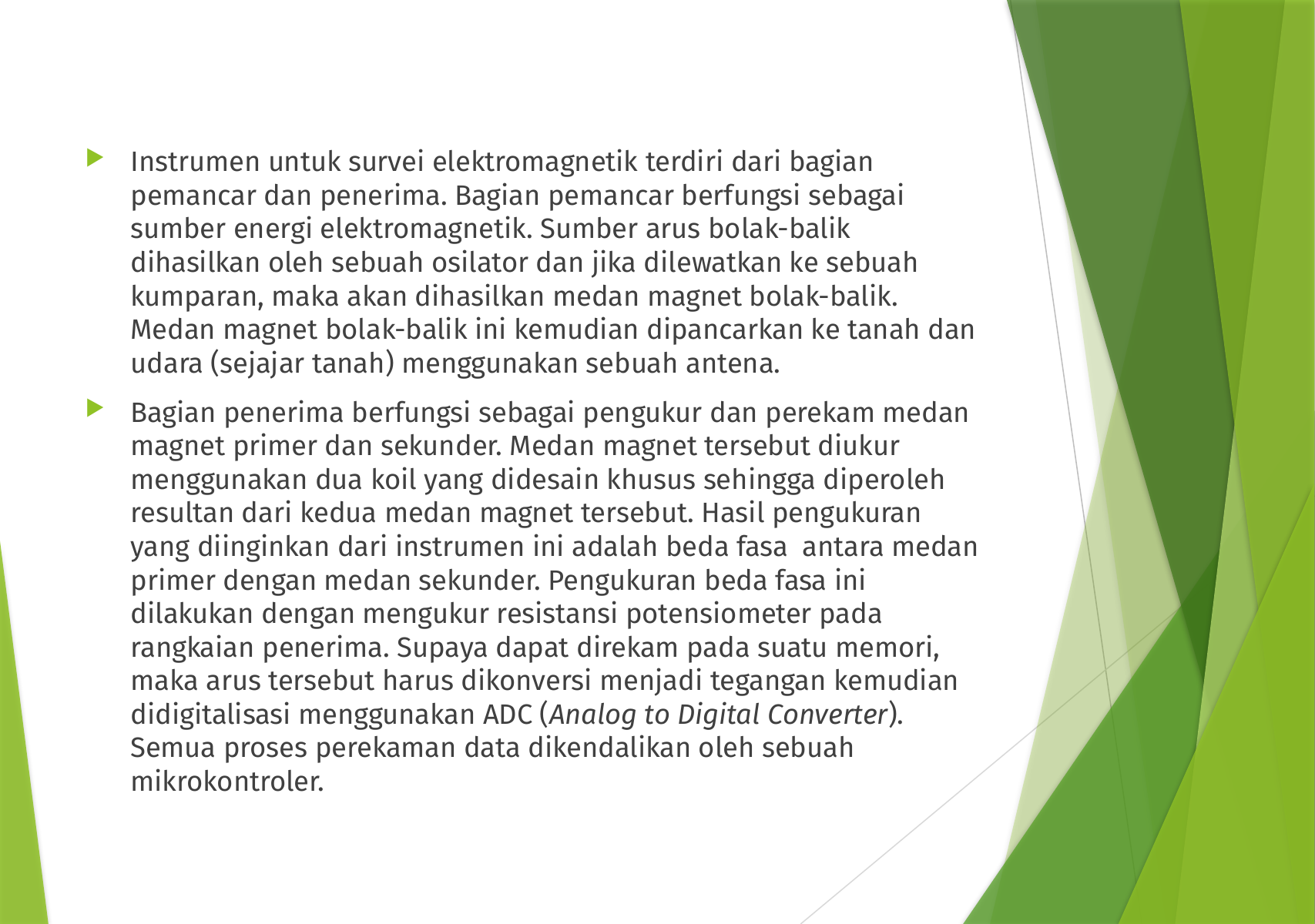

Instrumen untuk survei elektromagnetik terdiri dari bagian pemancar dan penerima. Bagian pemancar berfungsi sebagai sumber energi elektromagnetik. Sumber arus bolak-balik dihasilkan oleh sebuah osilator dan jika dilewatkan ke sebuah kumparan, maka akan dihasilkan medan magnet bolak-balik. Medan magnet bolak-balik ini kemudian dipancarkan ke tanah dan udara (sejajar tanah) menggunakan sebuah antena.
Bagian penerima berfungsi sebagai pengukur dan perekam medan magnet primer dan sekunder. Medan magnet tersebut diukur menggunakan dua koil yang didesain khusus sehingga diperoleh resultan dari kedua medan magnet tersebut. Hasil pengukuran yang diinginkan dari instrumen ini adalah beda fasa  antara medan primer dengan medan sekunder. Pengukuran beda fasa ini dilakukan dengan mengukur resistansi potensiometer pada rangkaian penerima. Supaya dapat direkam pada suatu memori, maka arus tersebut harus dikonversi menjadi tegangan kemudian didigitalisasi menggunakan ADC (Analog to Digital Converter). Semua proses perekaman data dikendalikan oleh sebuah mikrokontroler.